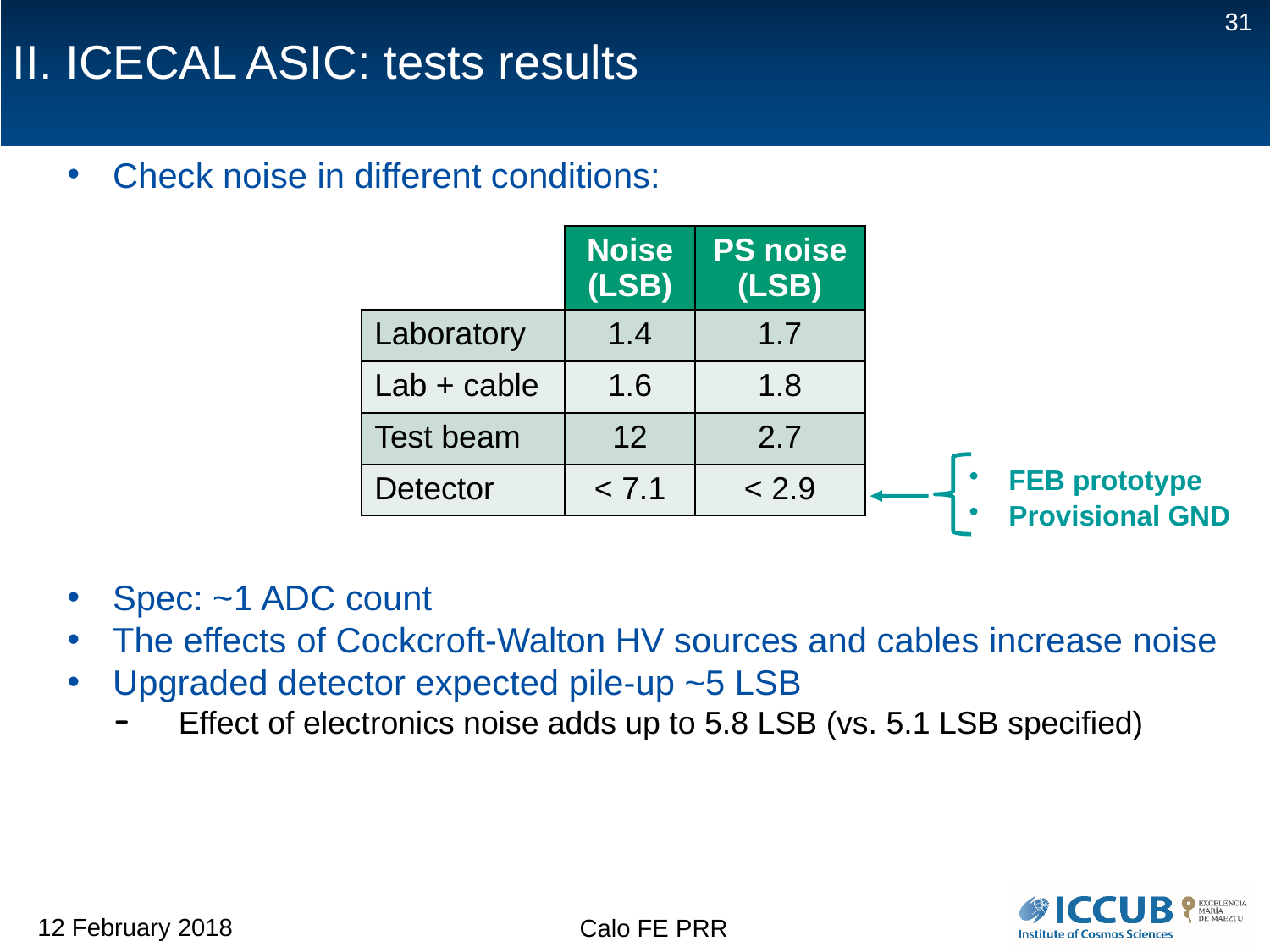

31
# II. ICECAL ASIC: tests results
Check noise in different conditions:
|  | Noise (LSB) | PS noise (LSB) |
| --- | --- | --- |
| Laboratory | 1.4 | 1.7 |
| Lab + cable | 1.6 | 1.8 |
| Test beam | 12 | 2.7 |
| Detector | < 7.1 | < 2.9 |

FEB prototype
Provisional GND

Spec: ~1 ADC count
The effects of Cockcroft-Walton HV sources and cables increase noise
Upgraded detector expected pile-up ~5 LSB
Effect of electronics noise adds up to 5.8 LSB (vs. 5.1 LSB specified)

12 February 2018
Calo FE PRR